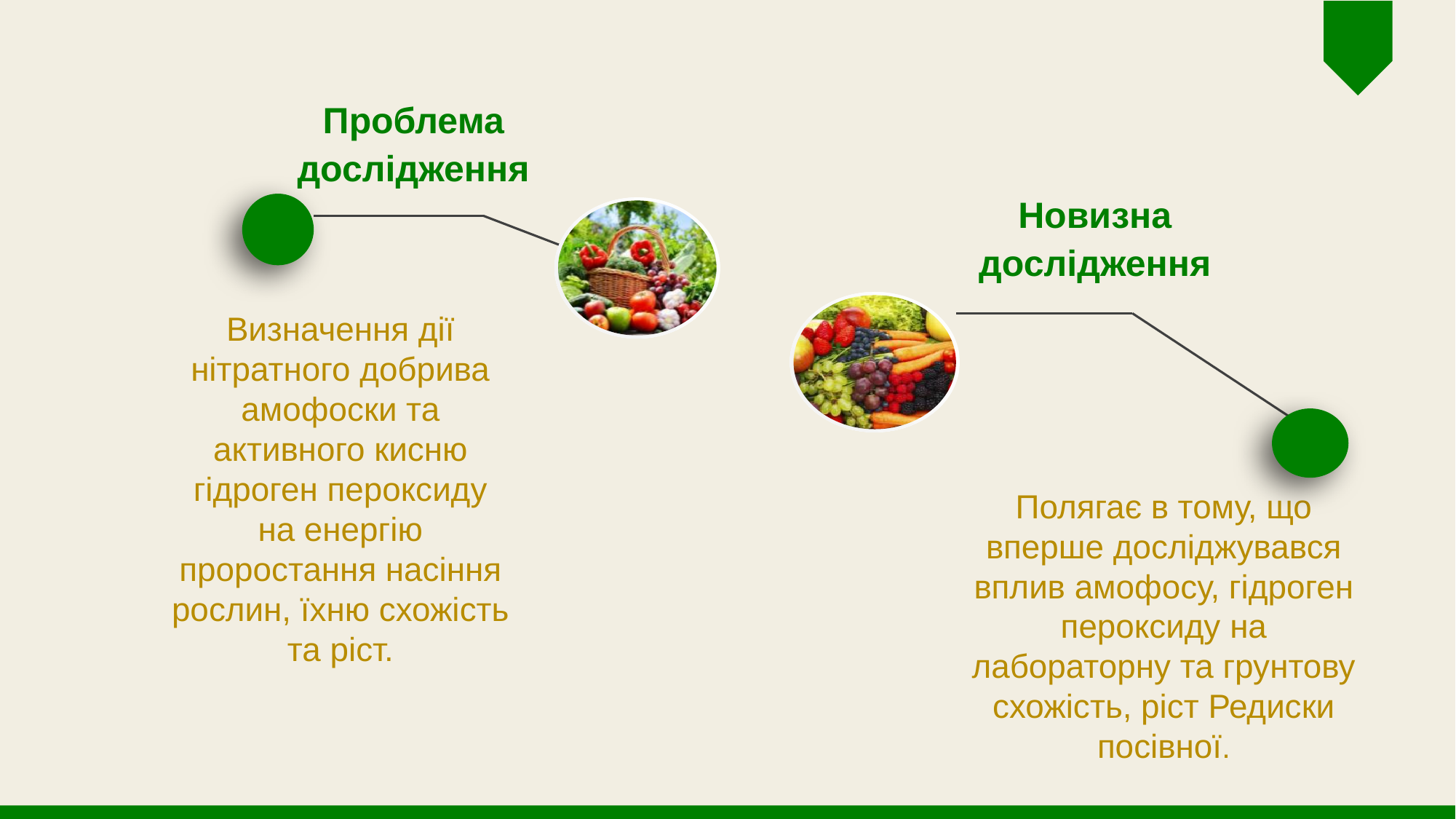

Проблема дослідження
Новизна дослідження

Визначення дії нітратного добрива амофоски та активного кисню гідроген пероксиду на енергію проростання насіння рослин, їхню схожість  та ріст.

Полягає в тому, що вперше досліджувався вплив амофосу, гідроген пероксиду на лабораторну та грунтову схожість, ріст Редиски посівної.